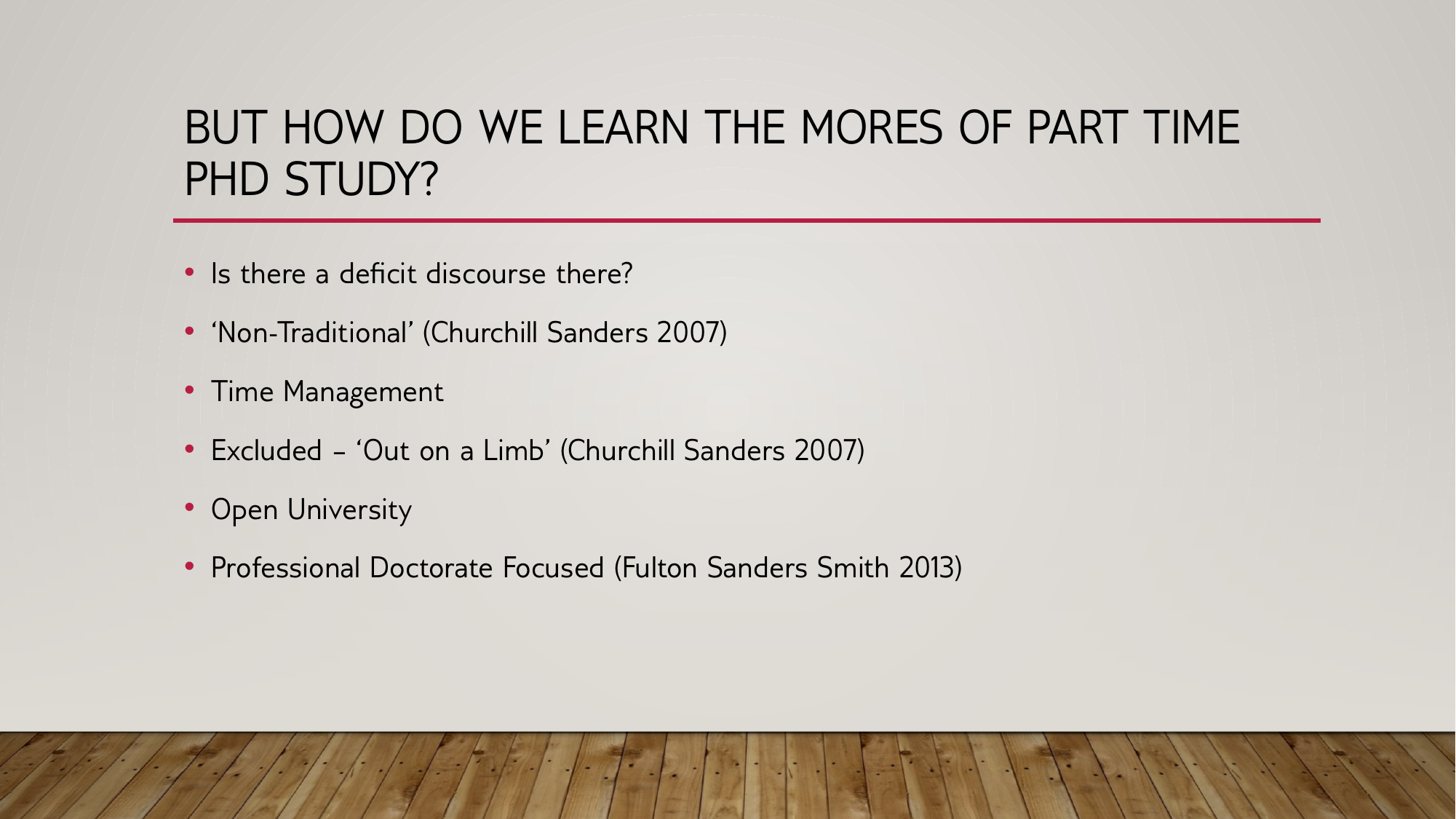

# But how do we learn the mores of Part Time PhD study?
Is there a deficit discourse there?
‘Non-Traditional’ (Churchill Sanders 2007)
Time Management
Excluded – ‘Out on a Limb’ (Churchill Sanders 2007)
Open University
Professional Doctorate Focused (Fulton Sanders Smith 2013)